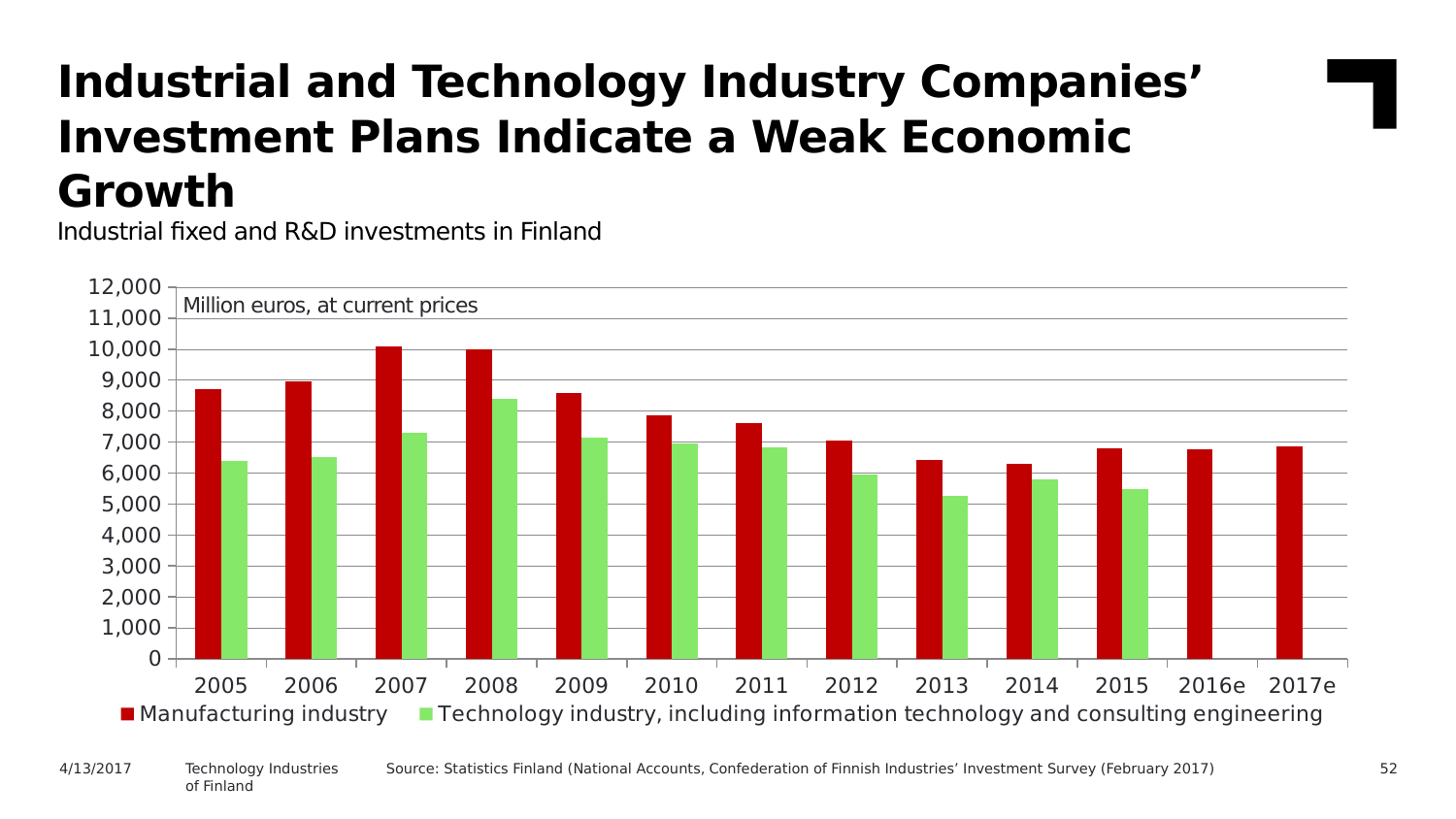

Industrial and Technology Industry Companies’ Investment Plans Indicate a Weak Economic Growth
Industrial fixed and R&D investments in Finland

### Chart

| Category | Manufacturing industry | Technology industry, including information technology and consulting engineering  |
|---|---|---|
| 2005 | 8725.0 | 6400.0 |
| 2006 | 8957.0 | 6531.0 |
| 2007 | 10090.0 | 7294.0 |
| 2008 | 10000.0 | 8411.0 |
| 2009 | 8583.0 | 7150.0 |
| 2010 | 7856.0 | 6944.0 |
| 2011 | 7624.0 | 6846.0 |
| 2012 | 7056.0 | 5944.0 |
| 2013 | 6409.0 | 5261.0 |
| 2014 | 6313.0 | 5784.0 |
| 2015 | 6809.0 | 5471.0 |
| 2016e | 6775.0 | None |
| 2017e | 6856.0 | None |
Million euros, at current prices
4/13/2017

Technology Industries
of Finland
Source: Statistics Finland (National Accounts, Confederation of Finnish Industries’ Investment Survey (February 2017)
52